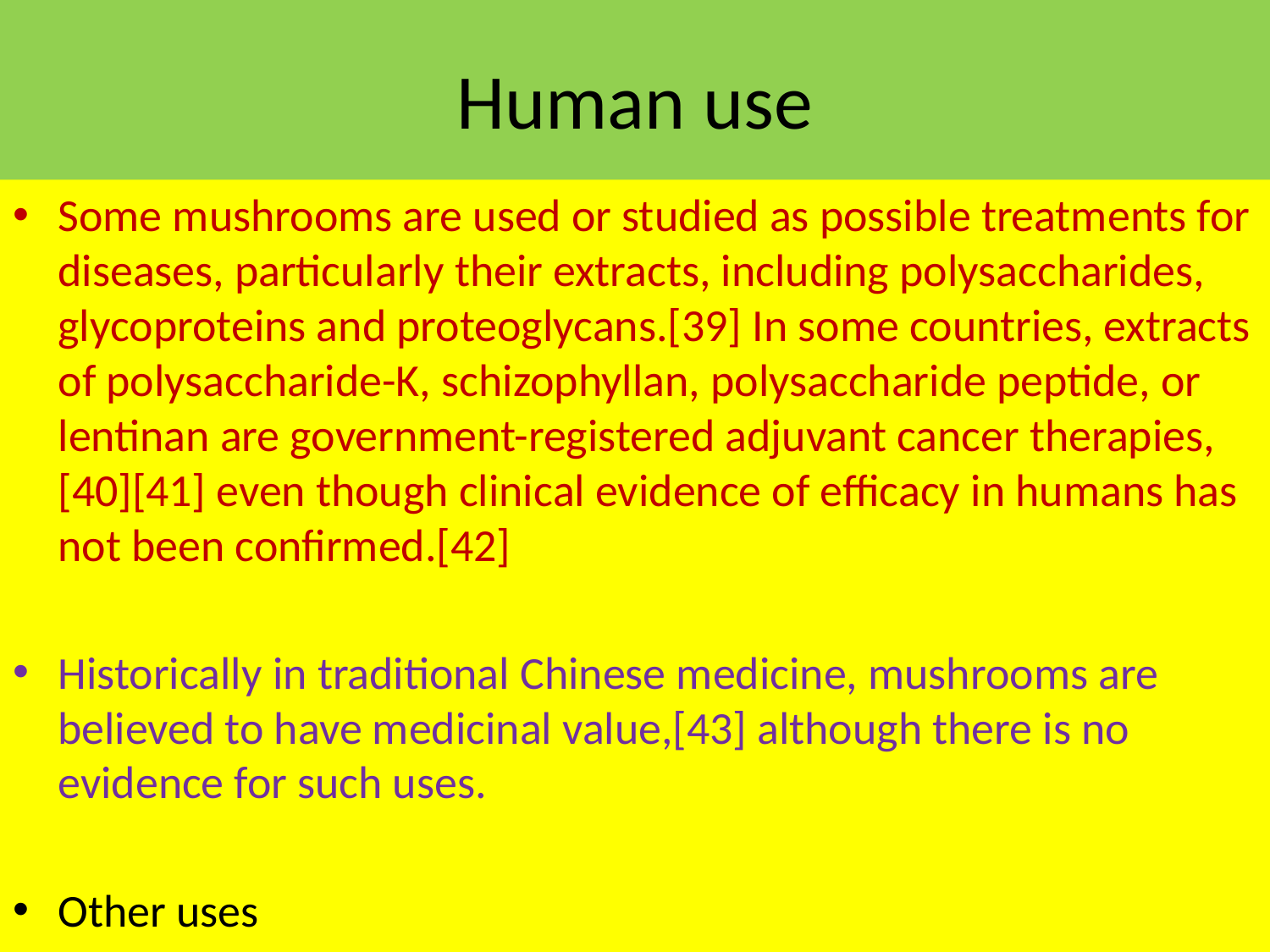

# Human use
Some mushrooms are used or studied as possible treatments for diseases, particularly their extracts, including polysaccharides, glycoproteins and proteoglycans.[39] In some countries, extracts of polysaccharide-K, schizophyllan, polysaccharide peptide, or lentinan are government-registered adjuvant cancer therapies,[40][41] even though clinical evidence of efficacy in humans has not been confirmed.[42]

Historically in traditional Chinese medicine, mushrooms are believed to have medicinal value,[43] although there is no evidence for such uses.

Other uses